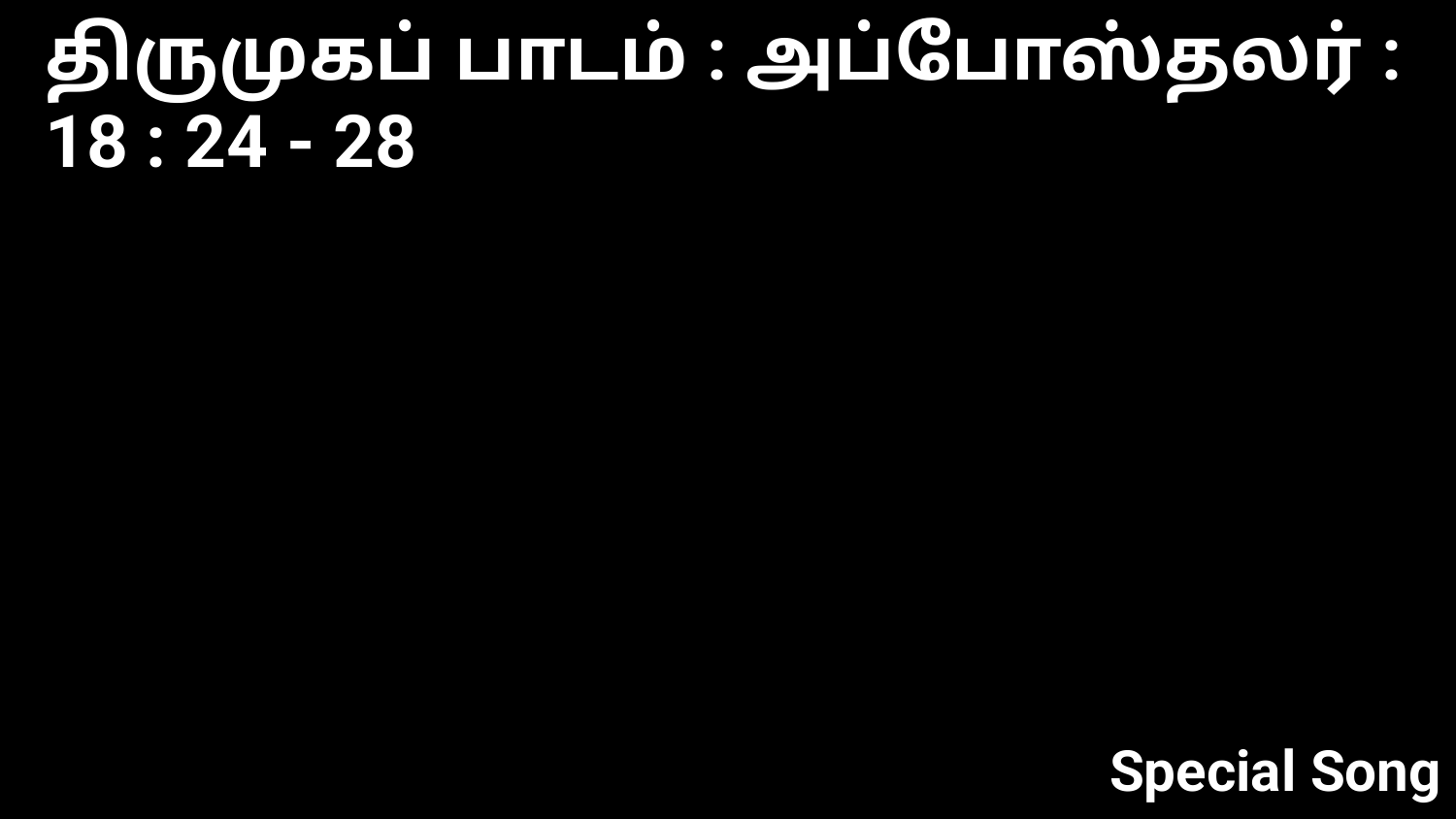

திருமுகப் பாடம் : அப்போஸ்தலர் : 18 : 24 - 28

Special Song